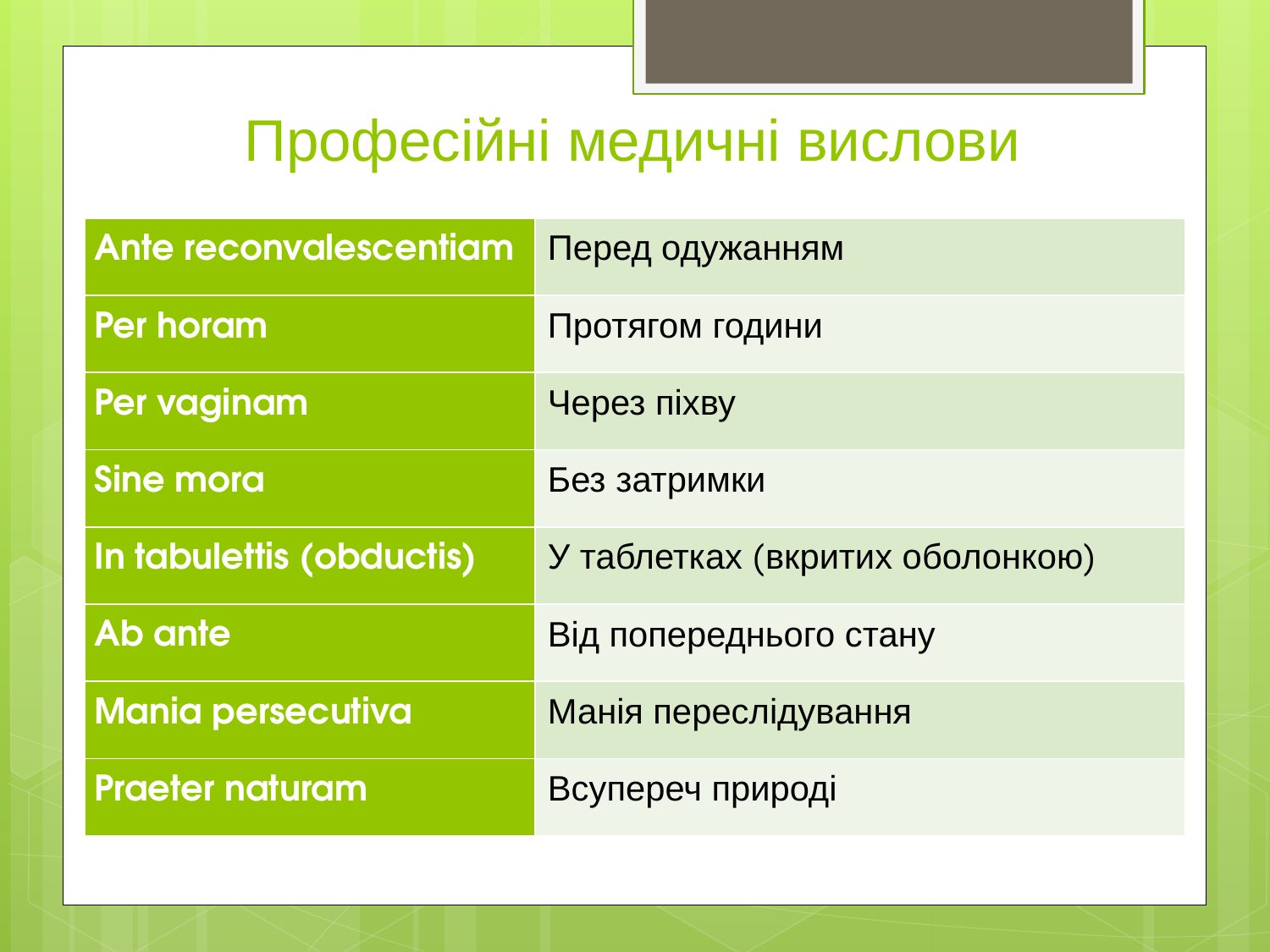

# Професійні медичні вислови
| Ante reconvalescentiam | Перед одужанням |
| --- | --- |
| Per horam | Протягом години |
| Per vaginam | Через піхву |
| Sine mora | Без затримки |
| In tabulettis (obductis) | У таблетках (вкритих оболонкою) |
| Ab ante | Від попереднього стану |
| Mania persecutiva | Манія переслідування |
| Praeter naturam | Всупереч природі |